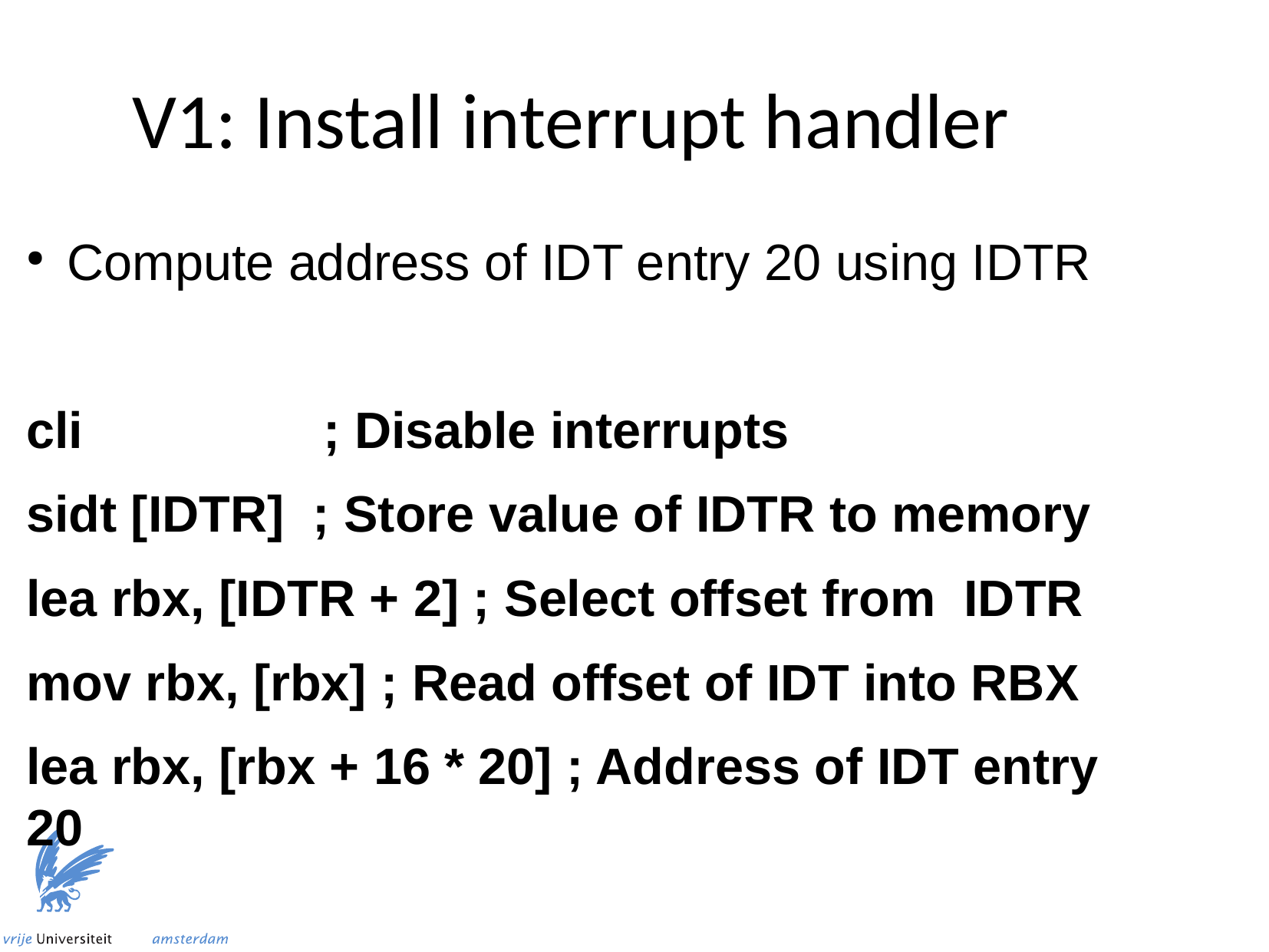

V1: Install interrupt handler
Compute address of IDT entry 20 using IDTR

cli                 ; Disable interrupts
sidt [IDTR]  ; Store value of IDTR to memory
lea rbx, [IDTR + 2] ; Select offset from  IDTR
mov rbx, [rbx] ; Read offset of IDT into RBX
lea rbx, [rbx + 16 * 20] ; Address of IDT entry 20